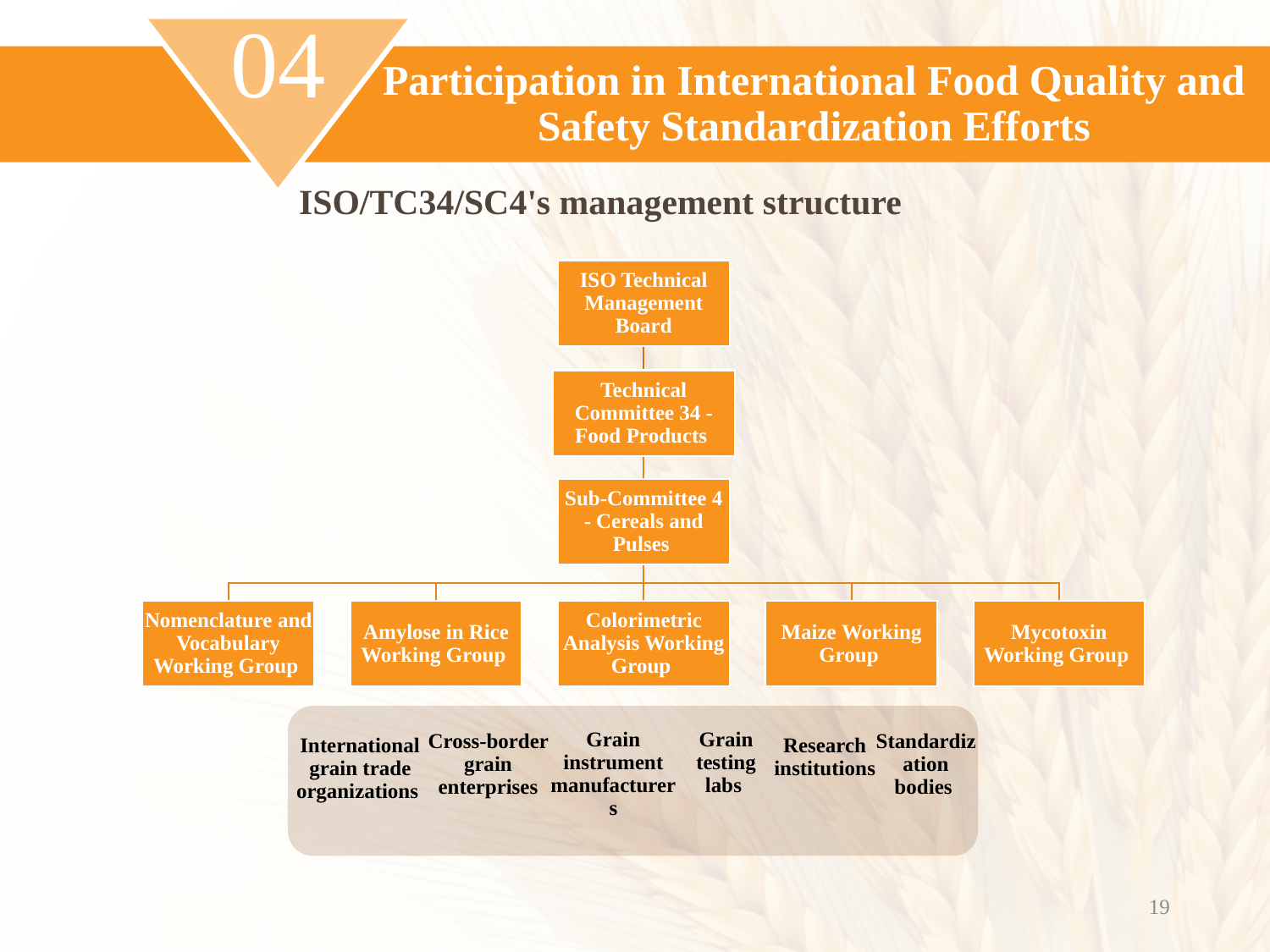

04
Participation in International Food Quality and Safety Standardization Efforts
 ISO/TC34/SC4's management structure
ISO Technical Management Board
Technical Committee 34 - Food Products
Sub-Committee 4 - Cereals and Pulses
Nomenclature and Vocabulary Working Group
Amylose in Rice Working Group
Colorimetric Analysis Working Group
Maize Working Group
Mycotoxin Working Group

Grain testing labs
Grain instrument manufacturers
Cross-border grain enterprises
Standardization bodies
International grain trade organizations
Research institutions
19